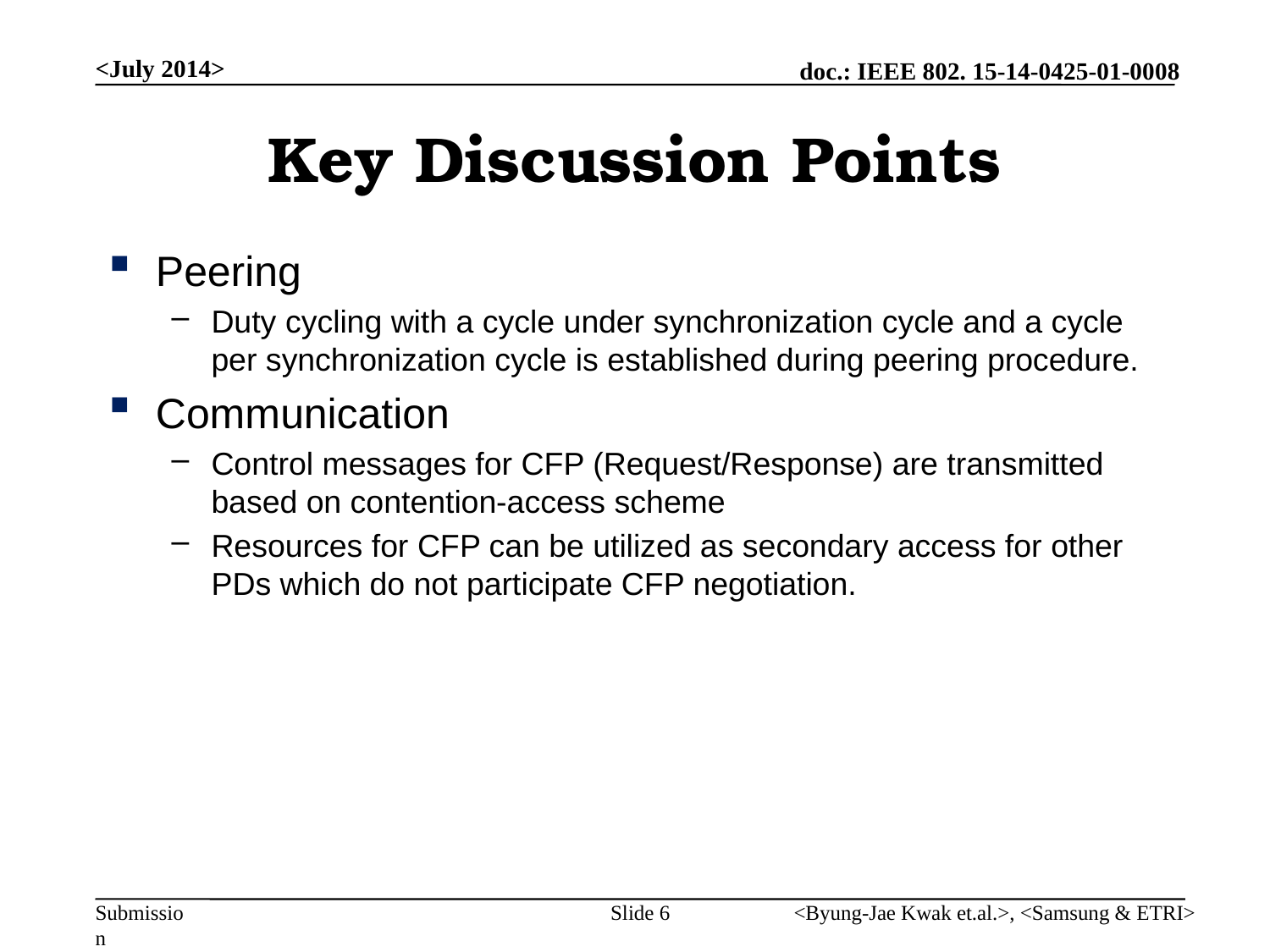

<July 2014>
# Key Discussion Points
Peering
Duty cycling with a cycle under synchronization cycle and a cycle per synchronization cycle is established during peering procedure.
Communication
Control messages for CFP (Request/Response) are transmitted based on contention-access scheme
Resources for CFP can be utilized as secondary access for other PDs which do not participate CFP negotiation.

Slide 6
<Byung-Jae Kwak et.al.>, <Samsung & ETRI>